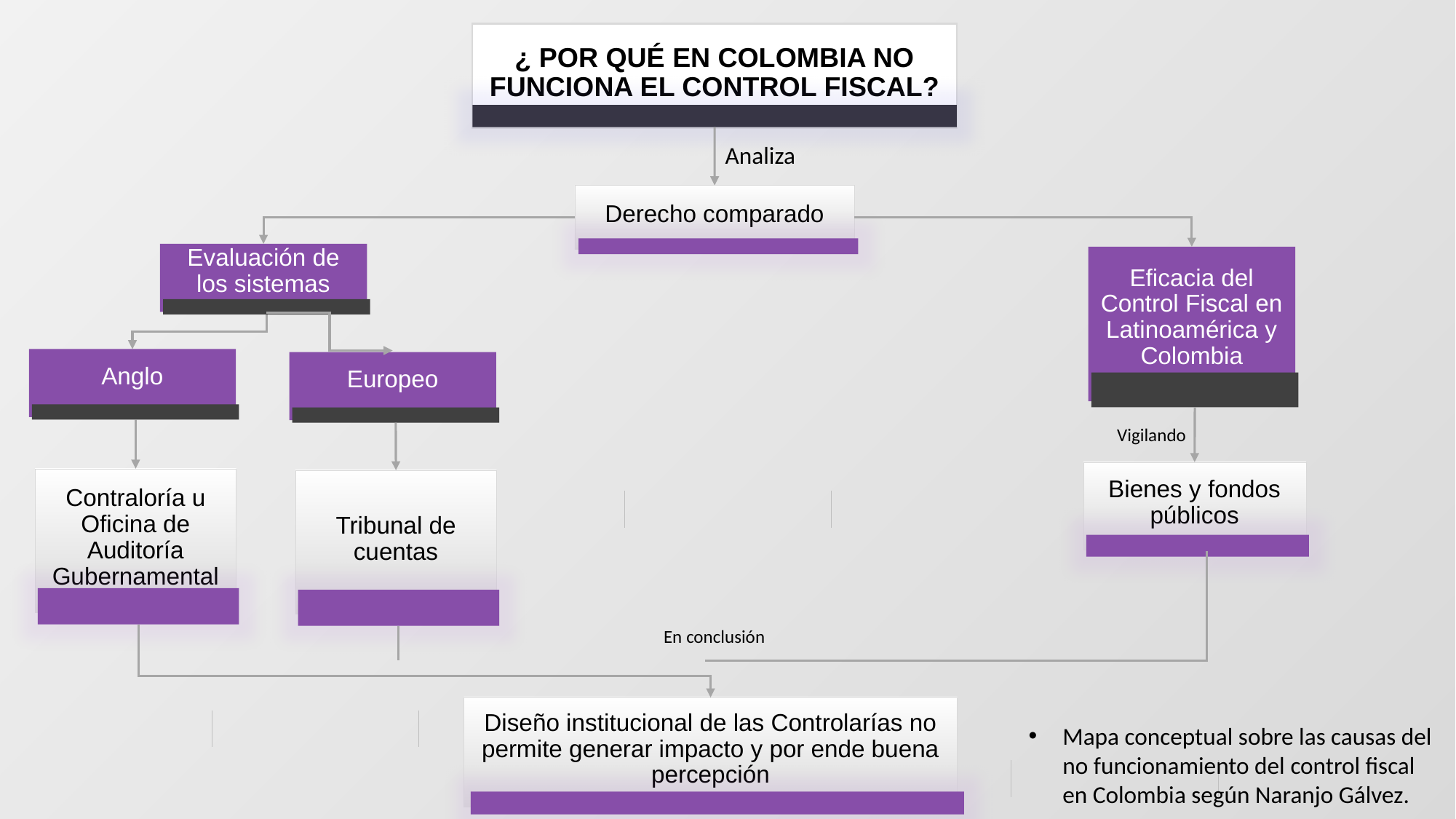

¿ POR QUÉ EN COLOMBIA NO FUNCIONA EL CONTROL FISCAL?

Analiza
Derecho comparado

Evaluación de los sistemas

Eficacia del Control Fiscal en Latinoamérica y Colombia

Anglo

Europeo

Vigilando
Bienes y fondos públicos

Contraloría u Oficina de Auditoría Gubernamental

Tribunal de cuentas

En conclusión

Diseño institucional de las Controlarías no permite generar impacto y por ende buena percepción

Mapa conceptual sobre las causas del no funcionamiento del control fiscal en Colombia según Naranjo Gálvez.